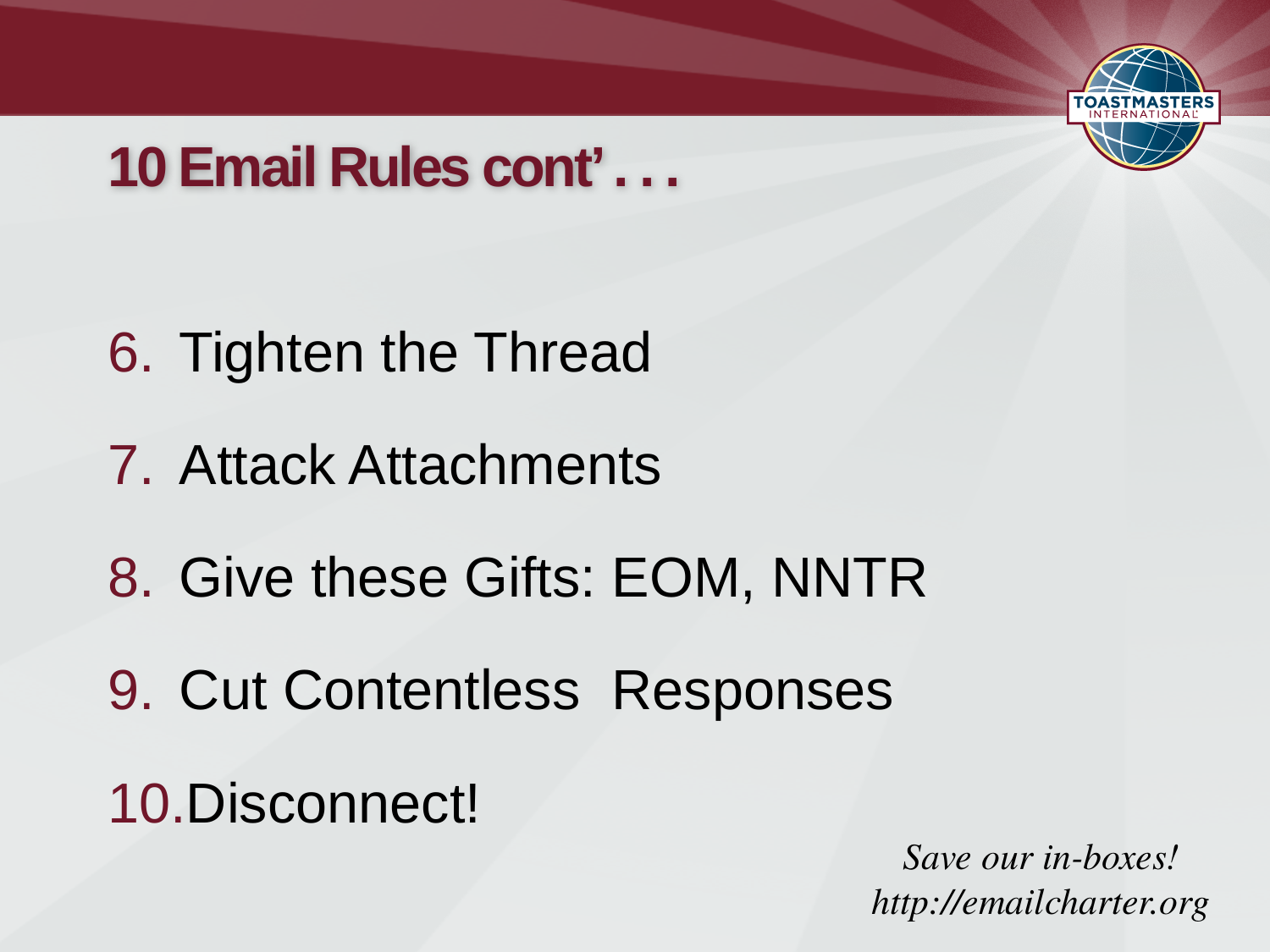

# 10 Email Rules cont’ . . .
Tighten the Thread
Attack Attachments
Give these Gifts: EOM, NNTR
Cut Contentless  Responses
Disconnect!
Save our in-boxes! http://emailcharter.org